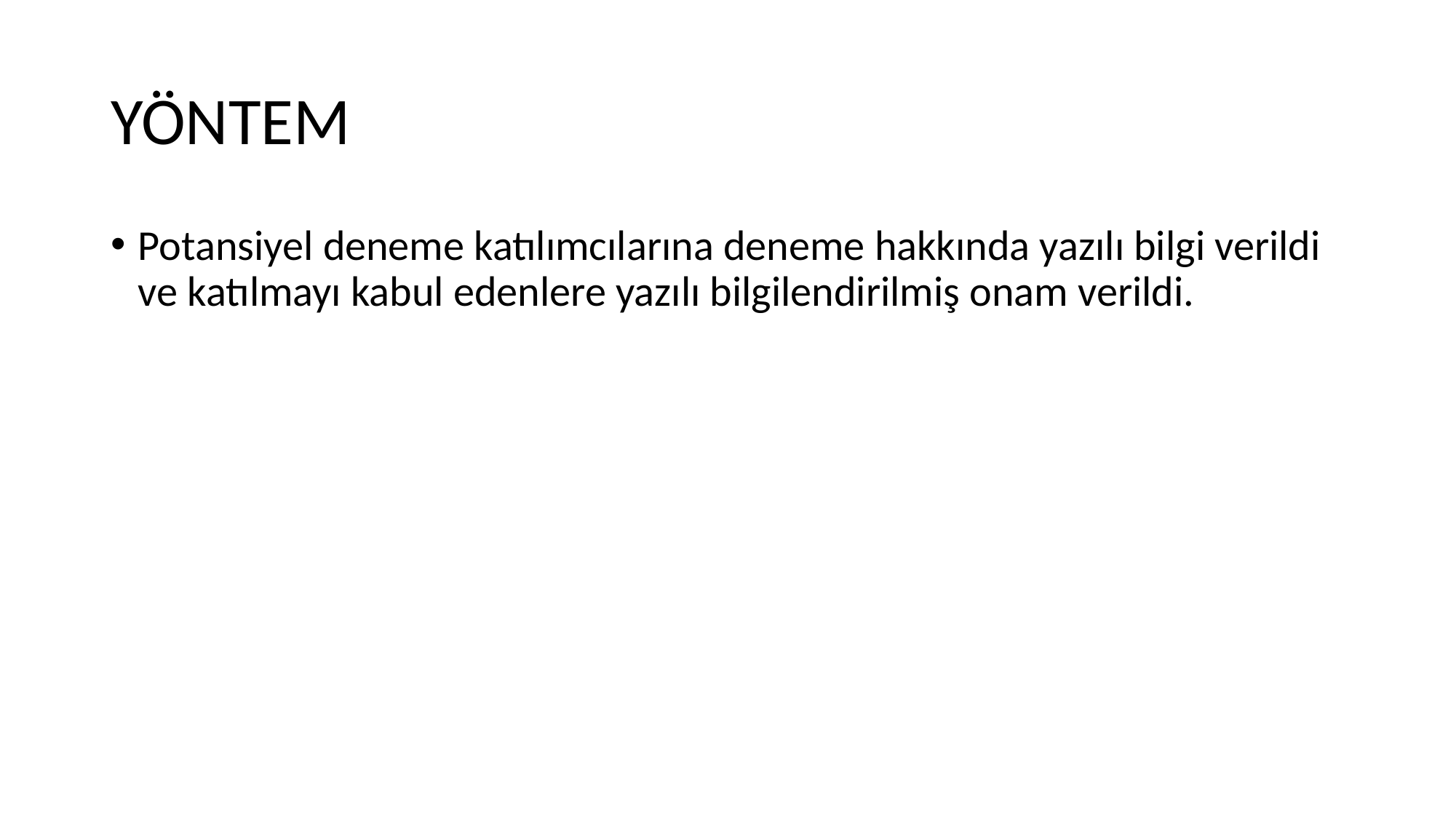

# YÖNTEM
Potansiyel deneme katılımcılarına deneme hakkında yazılı bilgi verildi ve katılmayı kabul edenlere yazılı bilgilendirilmiş onam verildi.